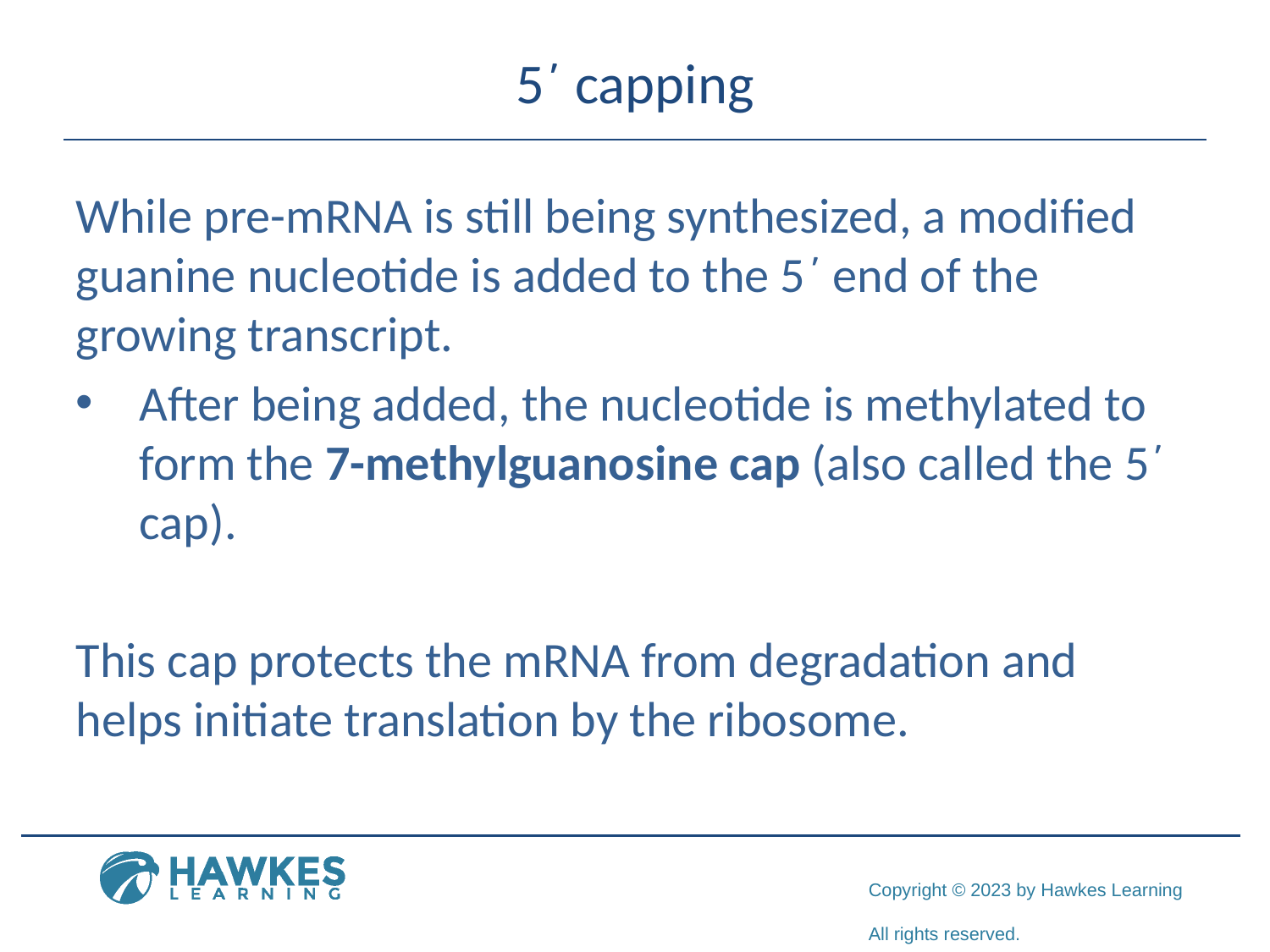

# 5΄ capping
While pre-mRNA is still being synthesized, a modified guanine nucleotide is added to the 5΄ end of the growing transcript.
After being added, the nucleotide is methylated to form the 7-methylguanosine cap (also called the 5΄ cap).

This cap protects the mRNA from degradation and helps initiate translation by the ribosome.